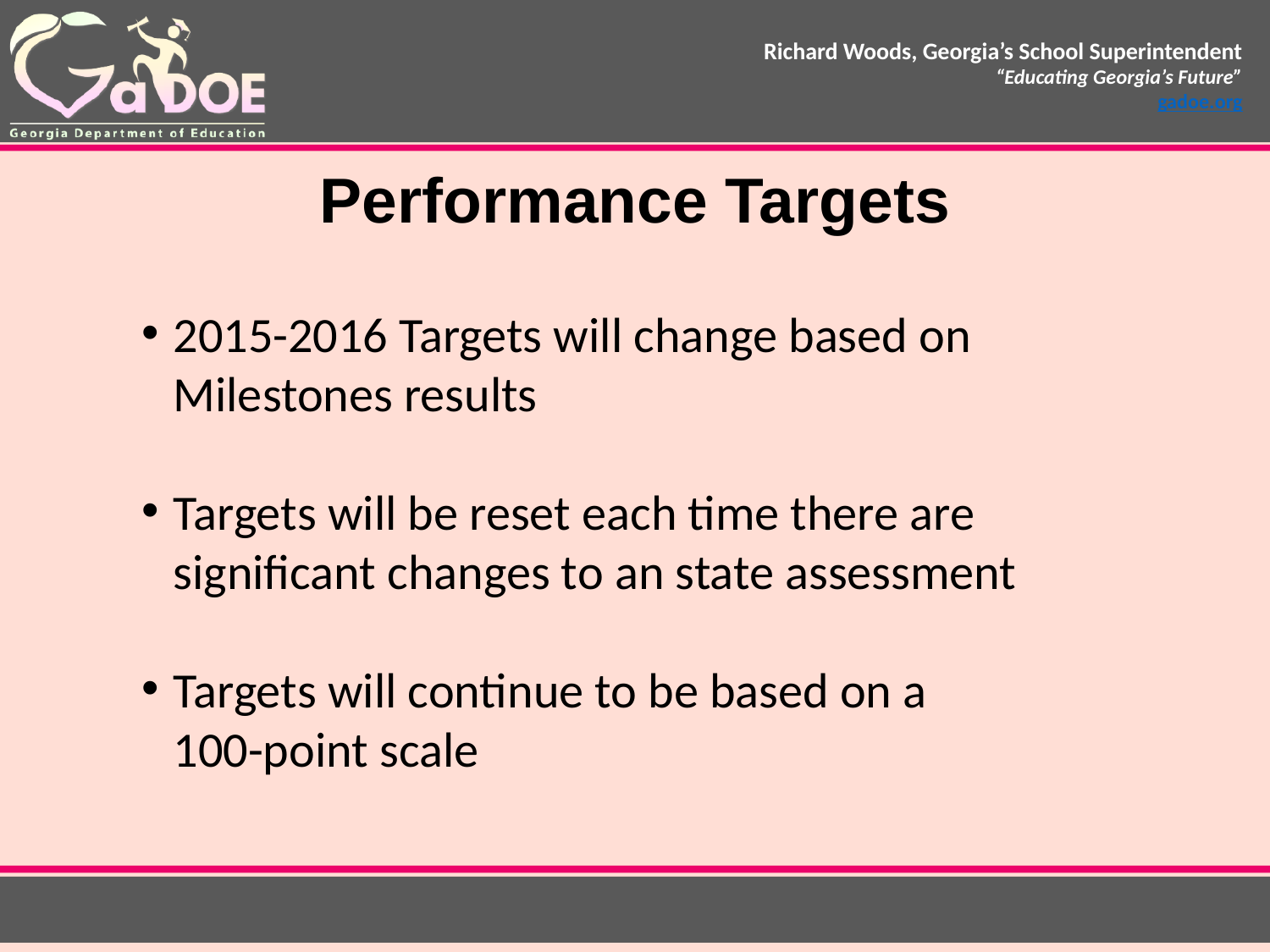

Performance Targets
2015-2016 Targets will change based on Milestones results

Targets will be reset each time there are significant changes to an state assessment

Targets will continue to be based on a
100-point scale